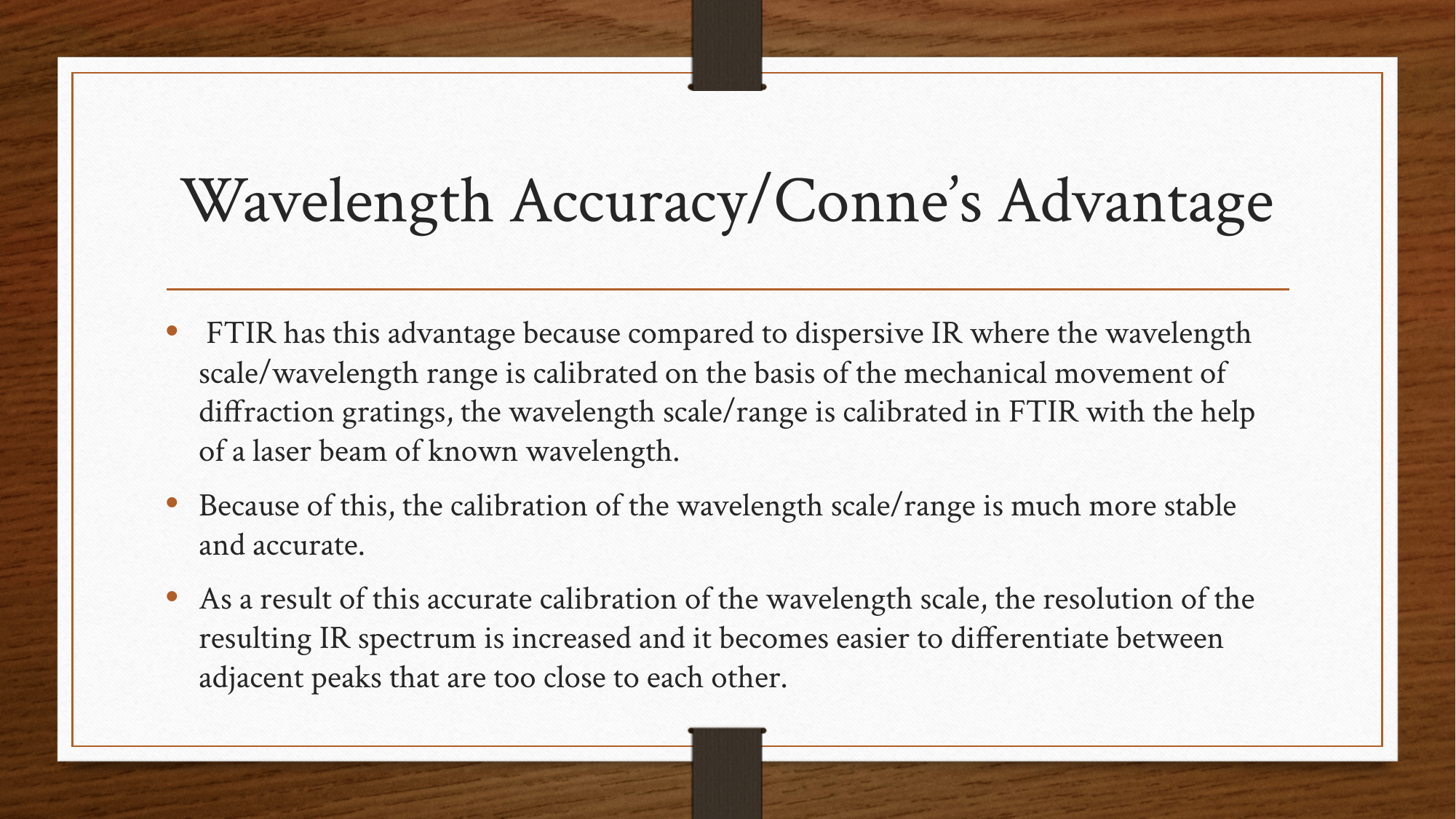

# Wavelength Accuracy/Conne’s Advantage
 FTIR has this advantage because compared to dispersive IR where the wavelength scale/wavelength range is calibrated on the basis of the mechanical movement of diffraction gratings, the wavelength scale/range is calibrated in FTIR with the help of a laser beam of known wavelength.
Because of this, the calibration of the wavelength scale/range is much more stable and accurate.
As a result of this accurate calibration of the wavelength scale, the resolution of the resulting IR spectrum is increased and it becomes easier to differentiate between adjacent peaks that are too close to each other.